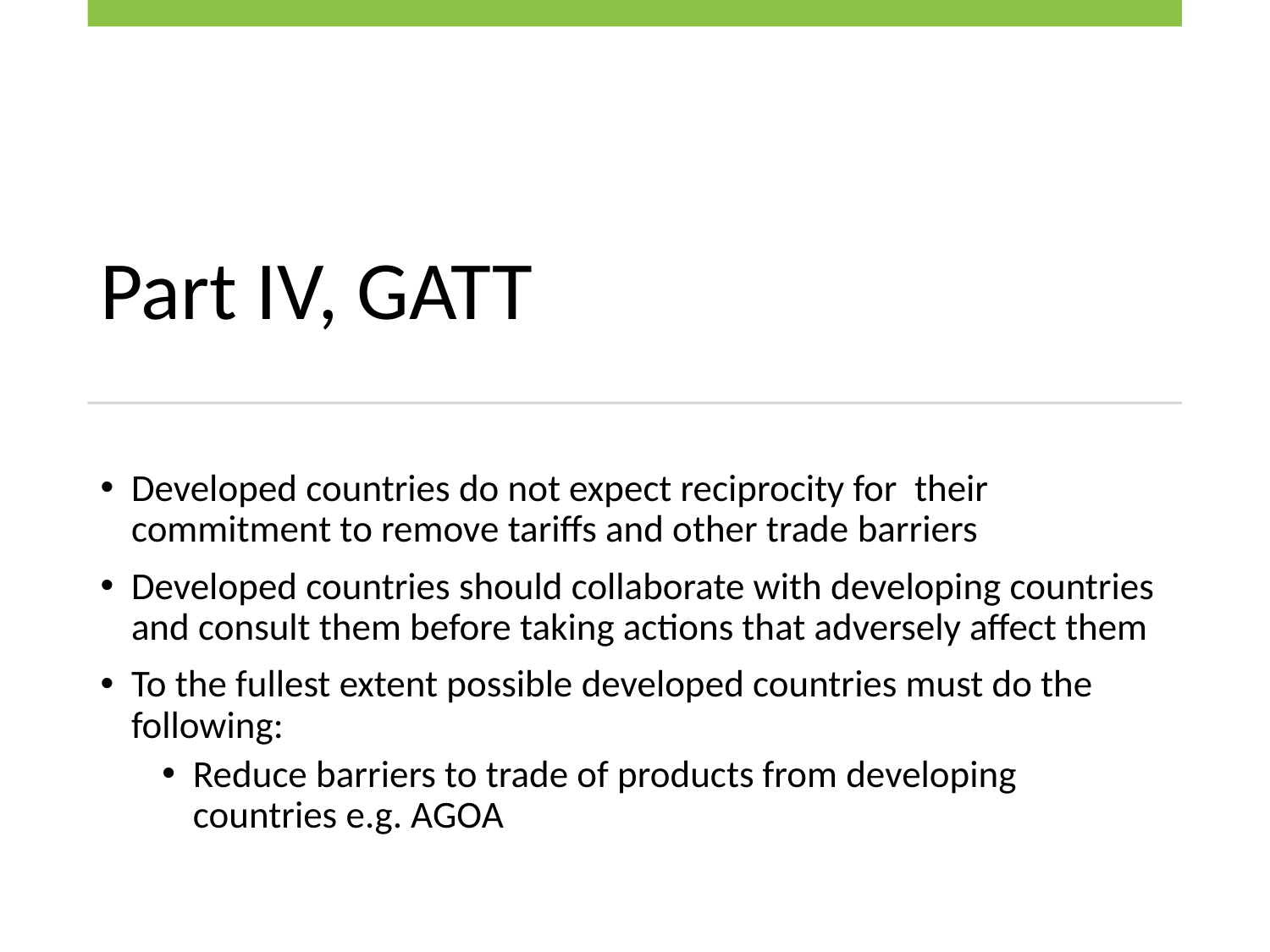

# Part IV, GATT

Developed countries do not expect reciprocity for  their commitment to remove tariffs and other trade barriers
Developed countries should collaborate with developing countries and consult them before taking actions that adversely affect them
To the fullest extent possible developed countries must do the following:
Reduce barriers to trade of products from developing countries e.g. AGOA